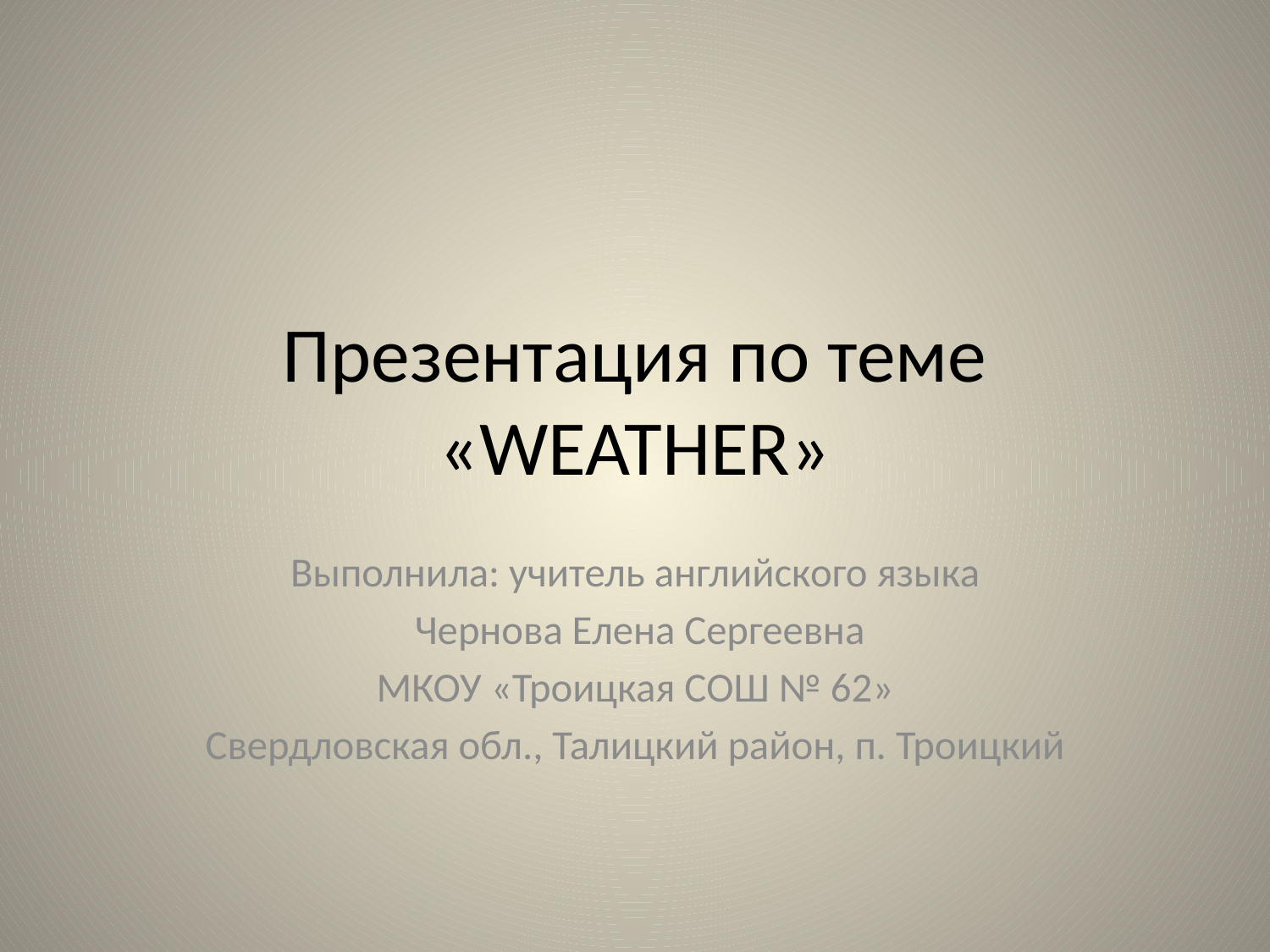

# Презентация по теме «WEATHER»
Выполнила: учитель английского языка
 Чернова Елена Сергеевна
МКОУ «Троицкая СОШ № 62»
Свердловская обл., Талицкий район, п. Троицкий